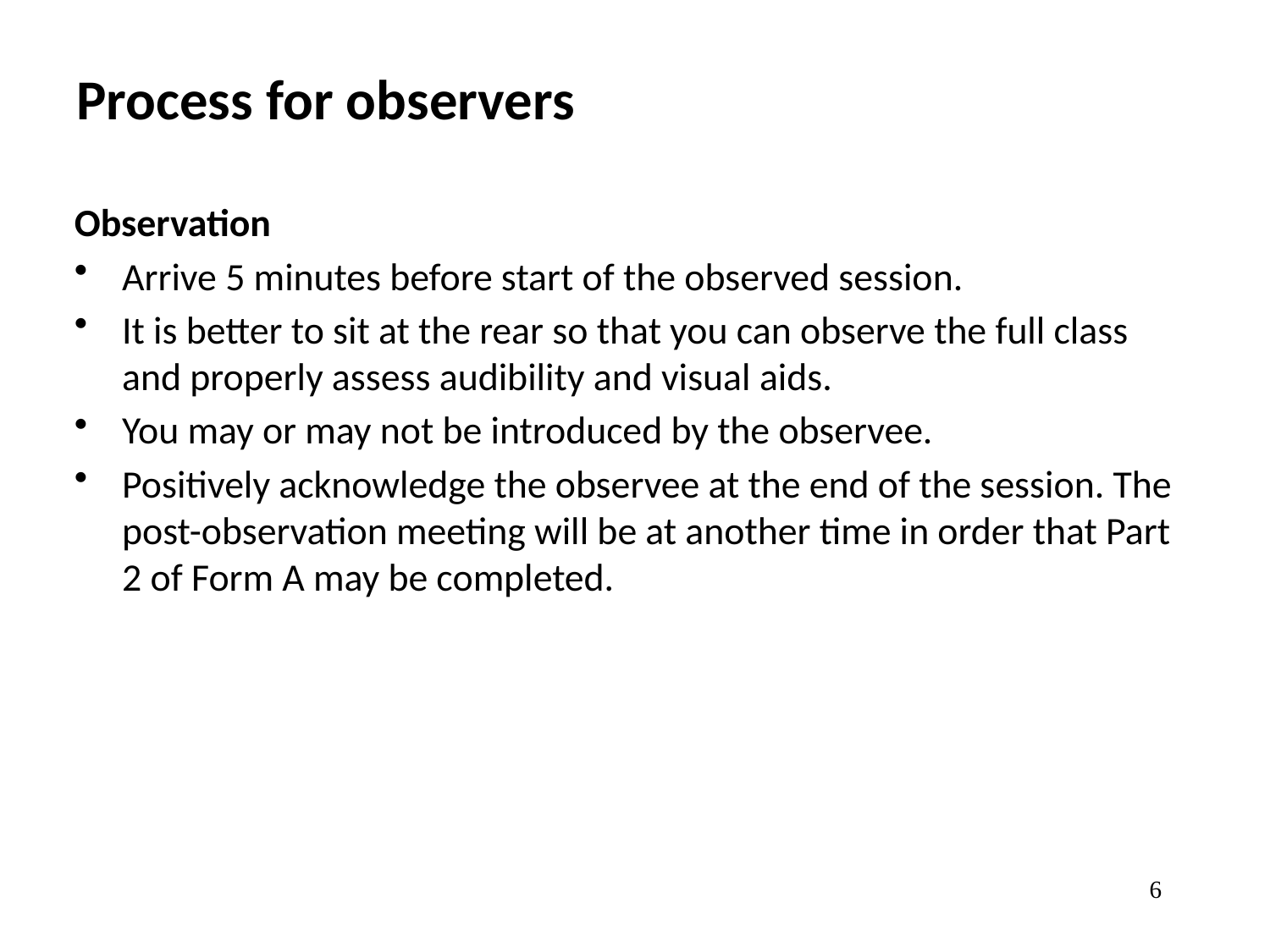

# Process for observers
Observation
Arrive 5 minutes before start of the observed session.
It is better to sit at the rear so that you can observe the full class and properly assess audibility and visual aids.
You may or may not be introduced by the observee.
Positively acknowledge the observee at the end of the session. The post-observation meeting will be at another time in order that Part 2 of Form A may be completed.
6